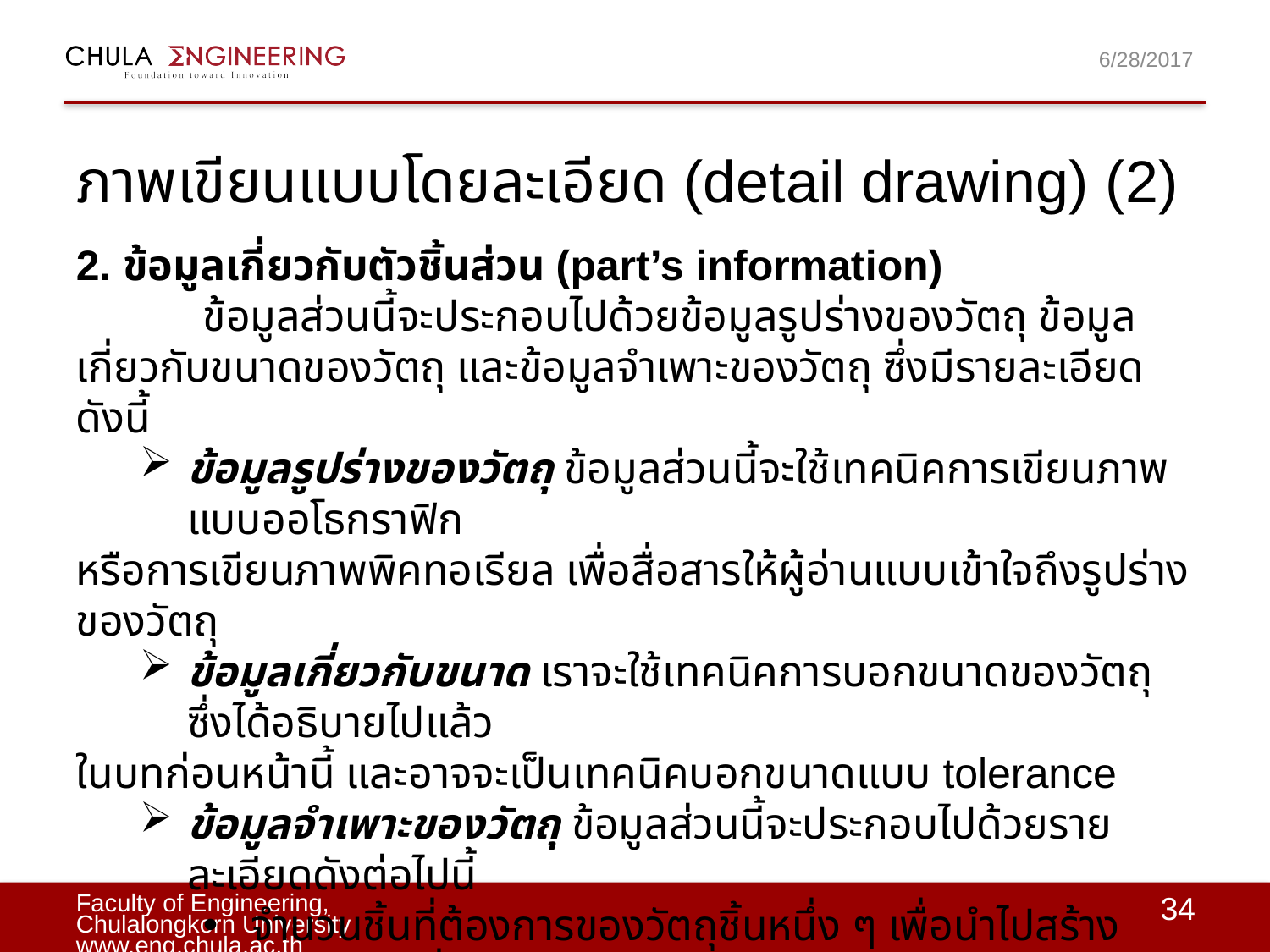

6/28/2017
# ภาพเขียนแบบโดยละเอียด (detail drawing) (2)
2. ข้อมูลเกี่ยวกับตัวชิ้นส่วน (part’s information)
 	ข้อมูลส่วนนี้จะประกอบไปด้วยข้อมูลรูปร่างของวัตถุ ข้อมูลเกี่ยวกับขนาดของวัตถุ และข้อมูลจำเพาะของวัตถุ ซึ่งมีรายละเอียดดังนี้
ข้อมูลรูปร่างของวัตถุ ข้อมูลส่วนนี้จะใช้เทคนิคการเขียนภาพแบบออโธกราฟิก
หรือการเขียนภาพพิคทอเรียล เพื่อสื่อสารให้ผู้อ่านแบบเข้าใจถึงรูปร่างของวัตถุ
ข้อมูลเกี่ยวกับขนาด เราจะใช้เทคนิคการบอกขนาดของวัตถุ ซึ่งได้อธิบายไปแล้ว
ในบทก่อนหน้านี้ และอาจจะเป็นเทคนิคบอกขนาดแบบ tolerance
ข้อมูลจำเพาะของวัตถุ ข้อมูลส่วนนี้จะประกอบไปด้วยรายละเอียดดังต่อไปนี้
จำนวนชิ้นที่ต้องการของวัตถุชิ้นหนึ่ง ๆ เพื่อนำไปสร้างผลิตภัณฑ์ที่สมบูรณ์ เช่นถ้าต้องการผลิตโทรศัพท์มือถือ 1 เครื่องอาจต้องการสกรูมากถึง 20 ชิ้น เป็นต้น
ชื่อของชิ้นส่วนที่ต้องการผลิต และหมายเลขประจำตัวของชิ้นส่วนนั้น ๆ เพื่อความสะดวกในการอ้างอิง
o
34